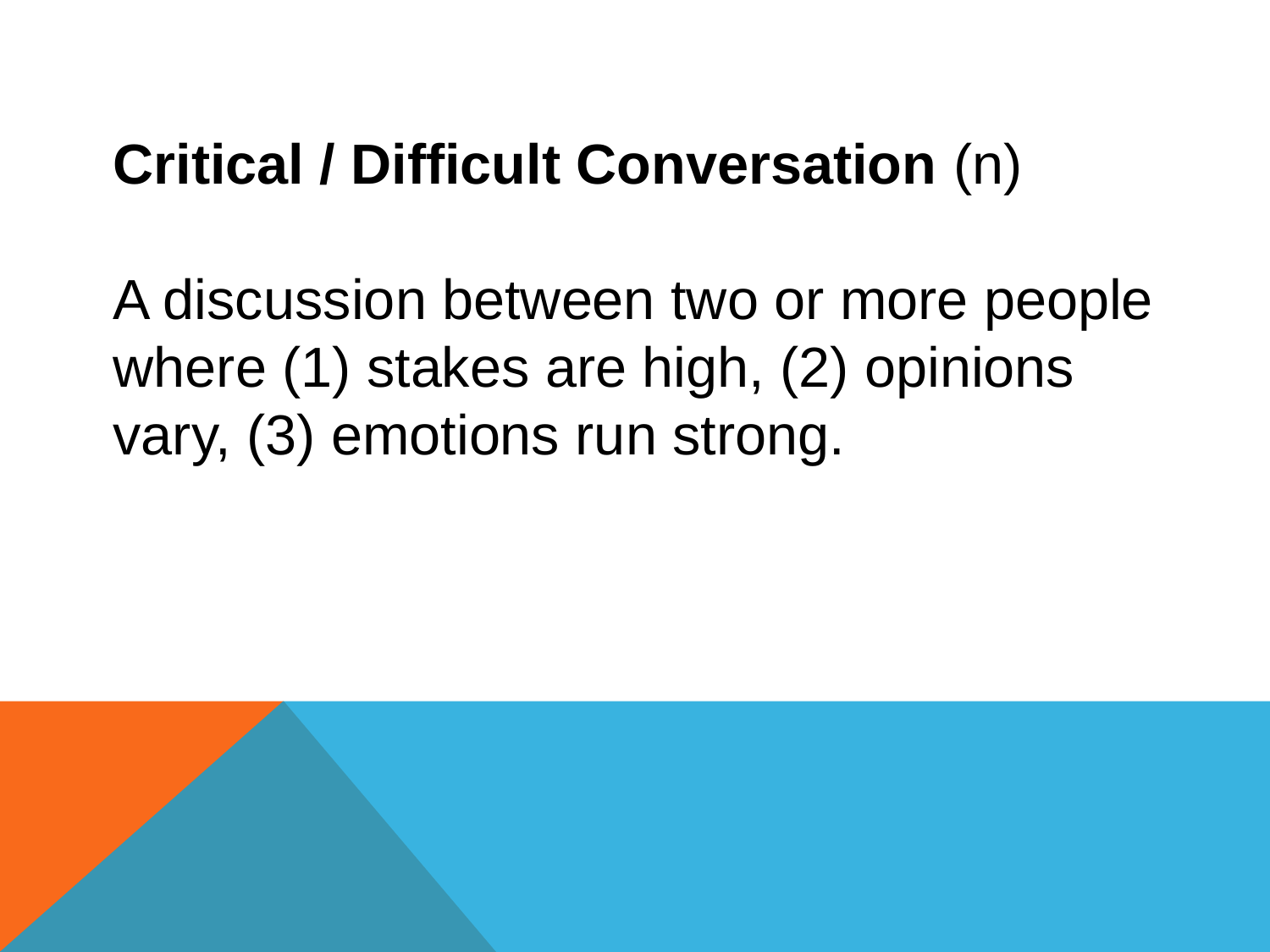

Critical / Difficult Conversation (n)

A discussion between two or more people where (1) stakes are high, (2) opinions vary, (3) emotions run strong.